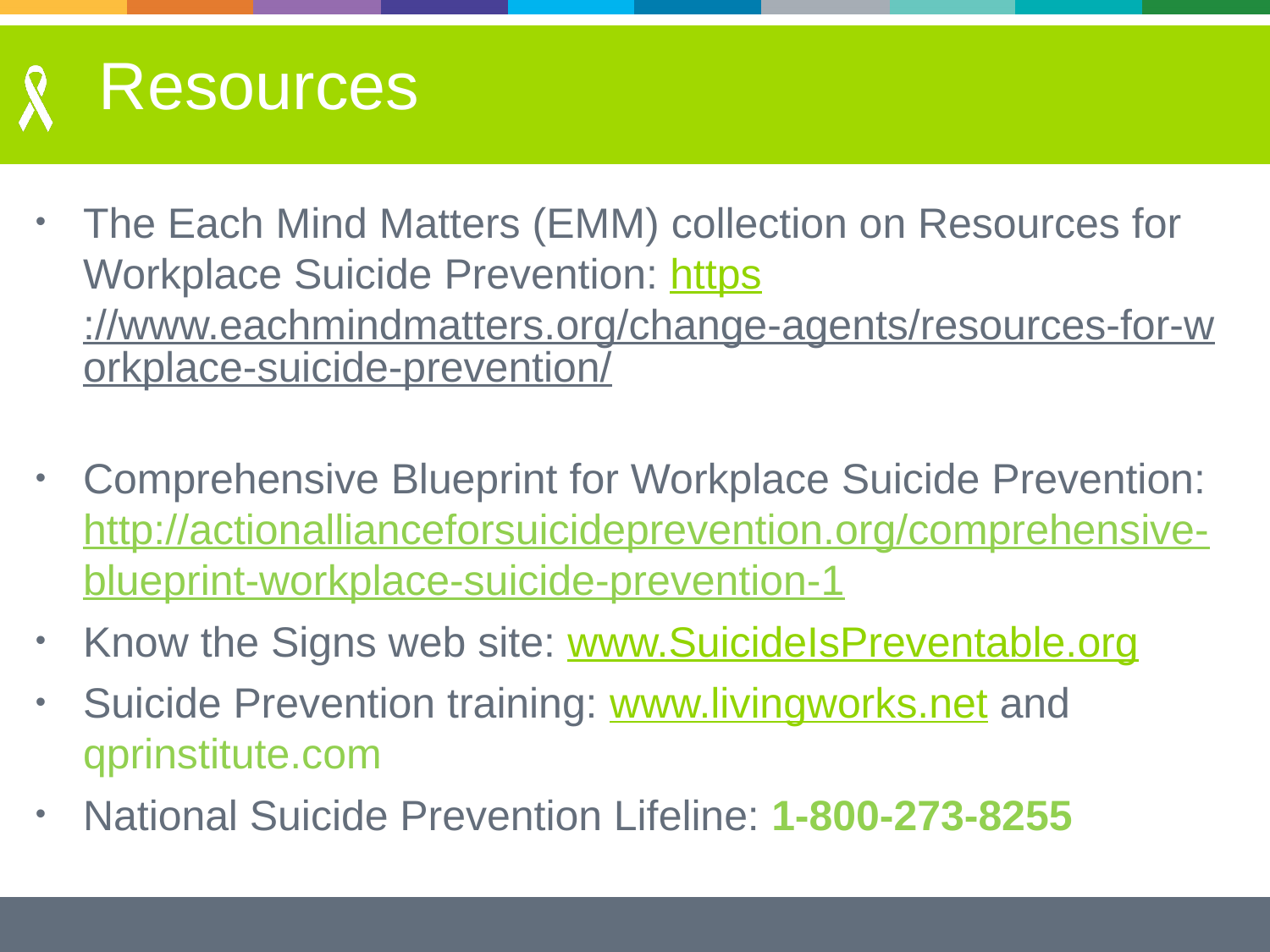

# Resources
The Each Mind Matters (EMM) collection on Resources for Workplace Suicide Prevention: https://www.eachmindmatters.org/change-agents/resources-for-workplace-suicide-prevention/
Comprehensive Blueprint for Workplace Suicide Prevention: http://actionallianceforsuicideprevention.org/comprehensive-blueprint-workplace-suicide-prevention-1
Know the Signs web site: www.SuicideIsPreventable.org
Suicide Prevention training: www.livingworks.net and qprinstitute.com
National Suicide Prevention Lifeline: 1-800-273-8255